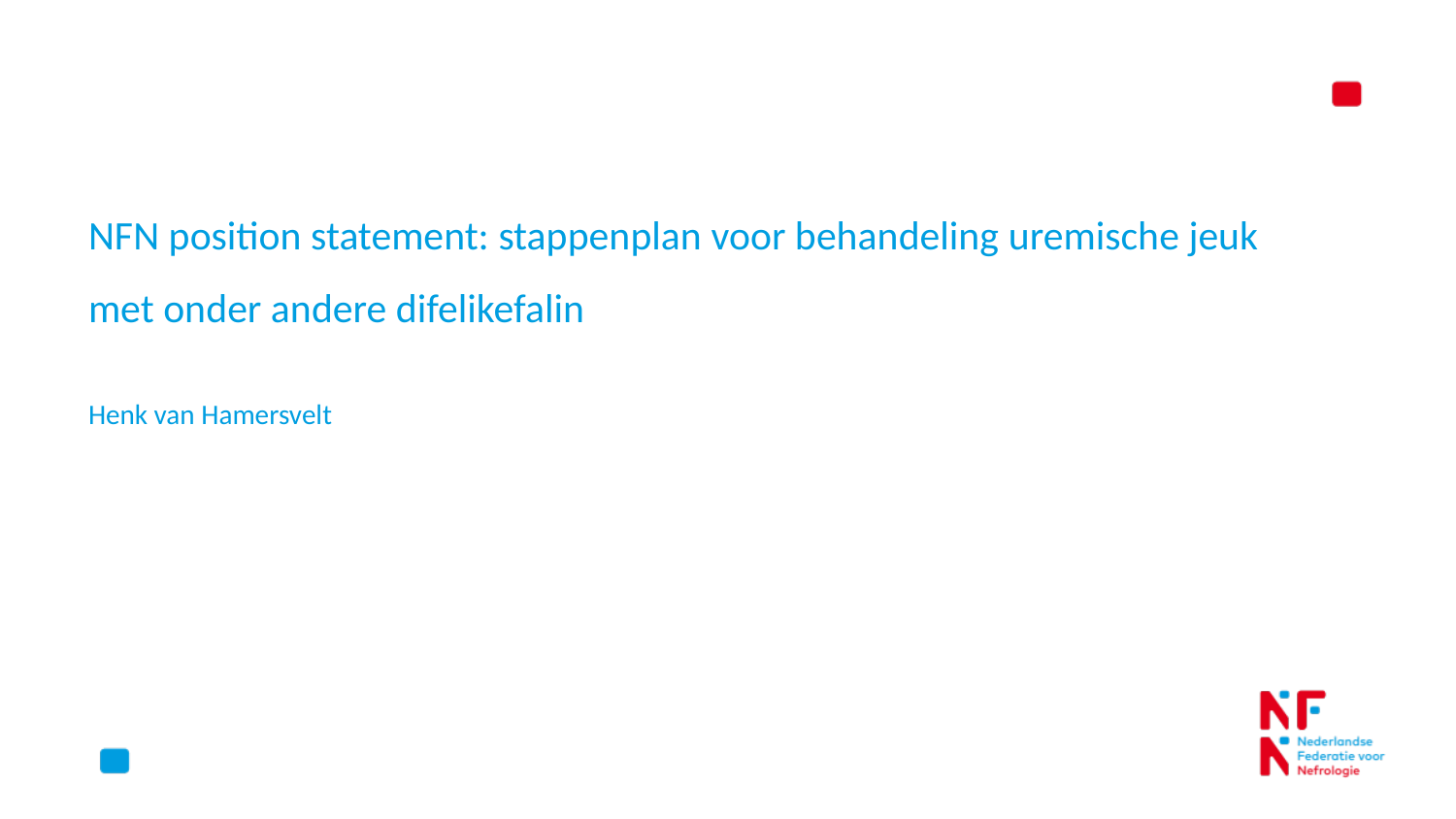

NFN position statement: stappenplan voor behandeling uremische jeuk met onder andere difelikefalin
Henk van Hamersvelt